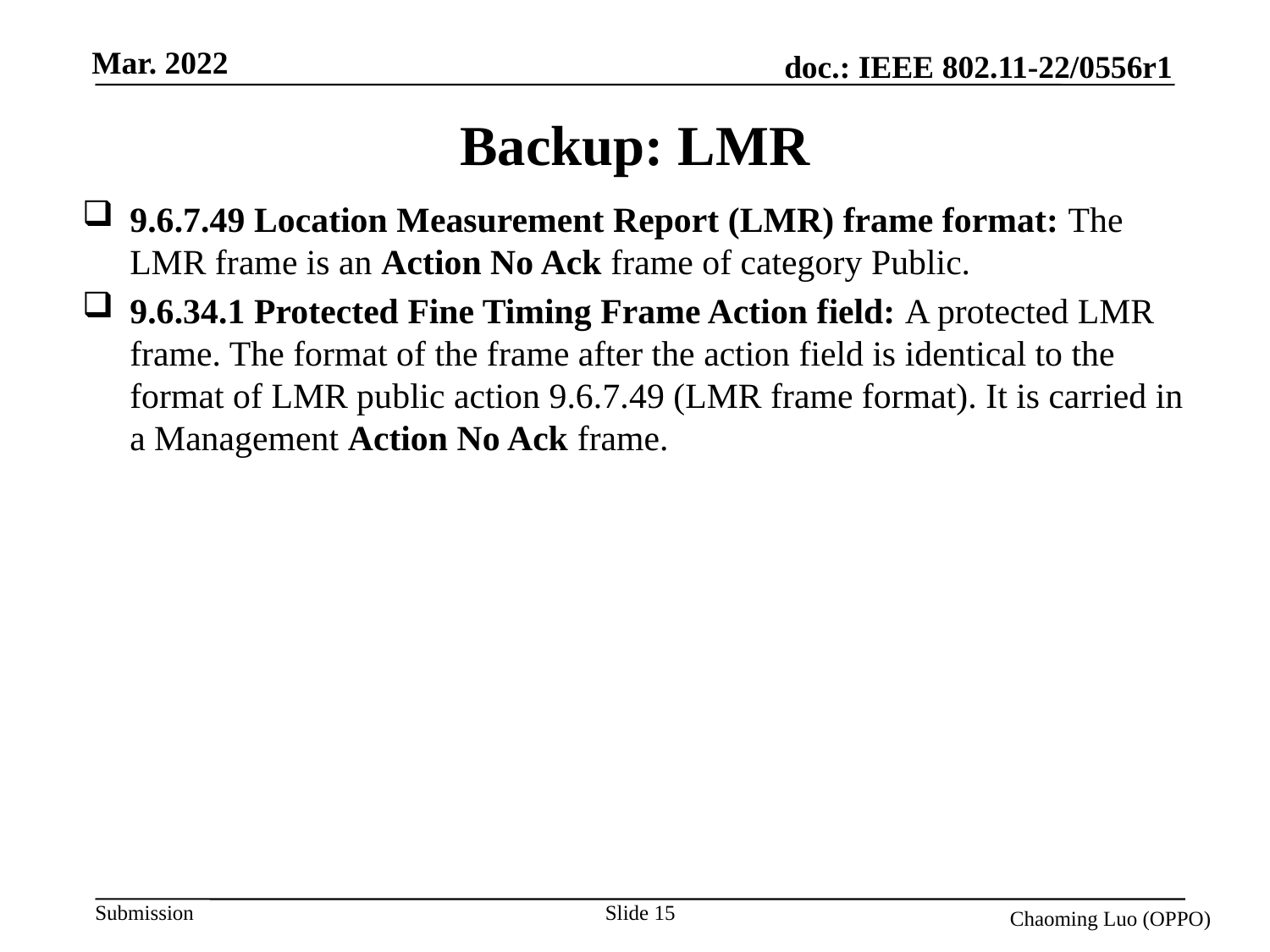

# Backup: LMR
9.6.7.49 Location Measurement Report (LMR) frame format: The LMR frame is an Action No Ack frame of category Public.
9.6.34.1 Protected Fine Timing Frame Action field: A protected LMR frame. The format of the frame after the action field is identical to the format of LMR public action 9.6.7.49 (LMR frame format). It is carried in a Management Action No Ack frame.
Slide 15
Chaoming Luo (OPPO)